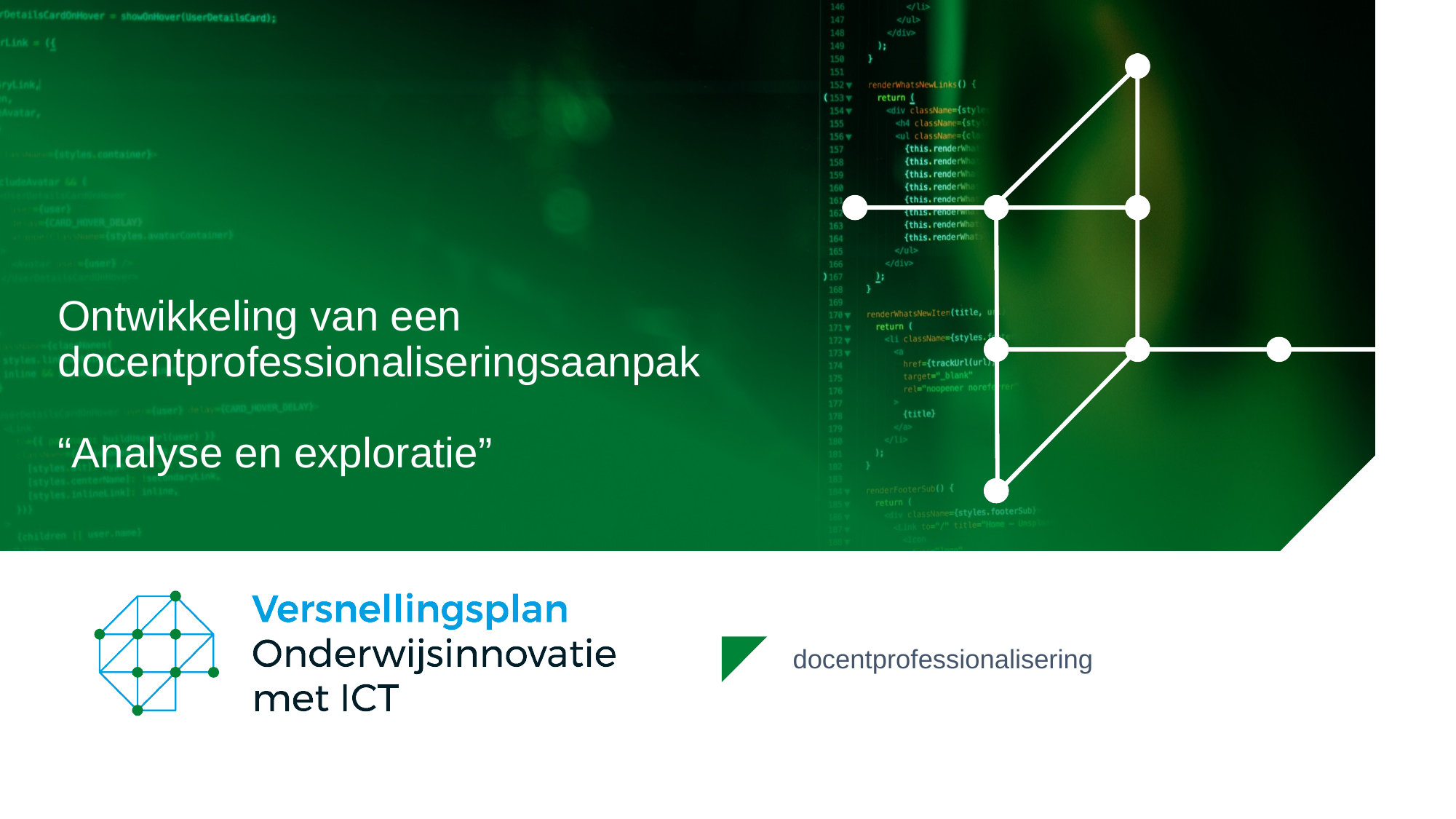

# Ontwikkeling van een docentprofessionaliseringsaanpak “Analyse en exploratie”